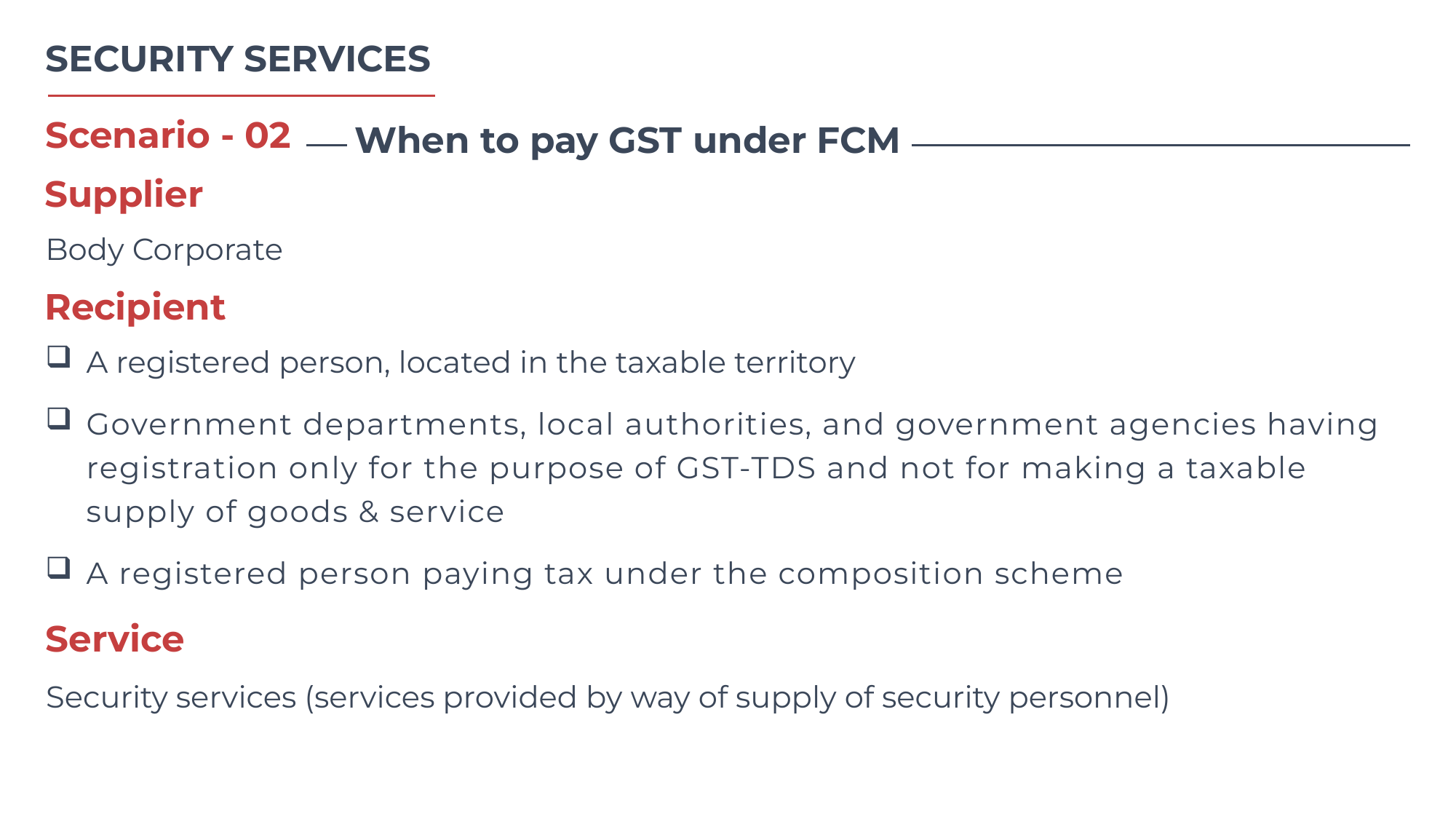

SECURITY SERVICES
When to pay GST under FCM
Scenario - 02
Supplier
Body Corporate
Recipient
A registered person, located in the taxable territory
Government departments, local authorities, and government agencies having registration only for the purpose of GST-TDS and not for making a taxable supply of goods & service
A registered person paying tax under the composition scheme
Service
Security services (services provided by way of supply of security personnel)